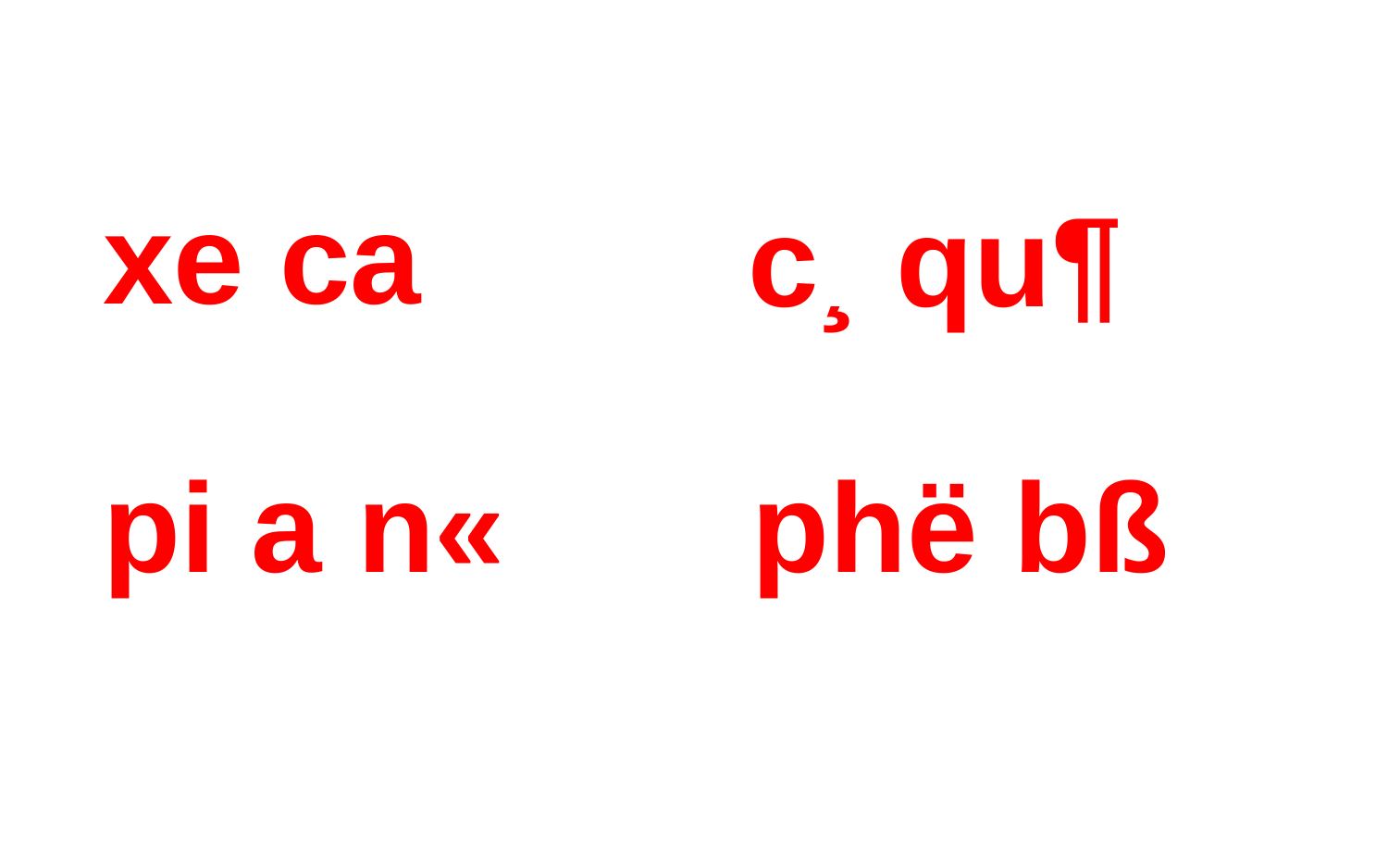

xe ca
c¸ qu¶
pi a n«
phë bß